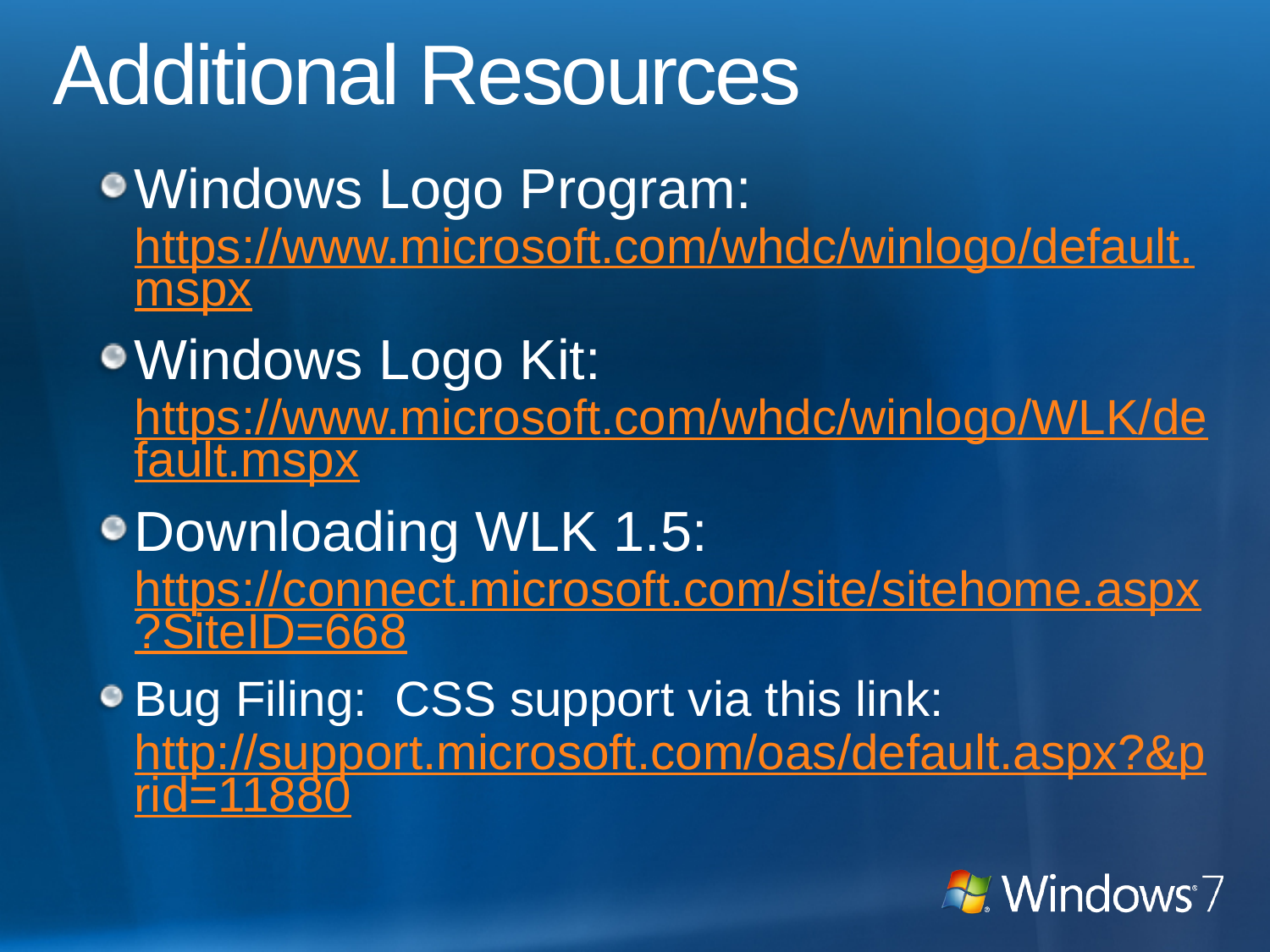

# Additional Resources
Windows Logo Program: https://www.microsoft.com/whdc/winlogo/default.mspx
Windows Logo Kit: https://www.microsoft.com/whdc/winlogo/WLK/default.mspx
Downloading WLK 1.5:  https://connect.microsoft.com/site/sitehome.aspx?SiteID=668
Bug Filing:  CSS support via this link:  http://support.microsoft.com/oas/default.aspx?&prid=11880